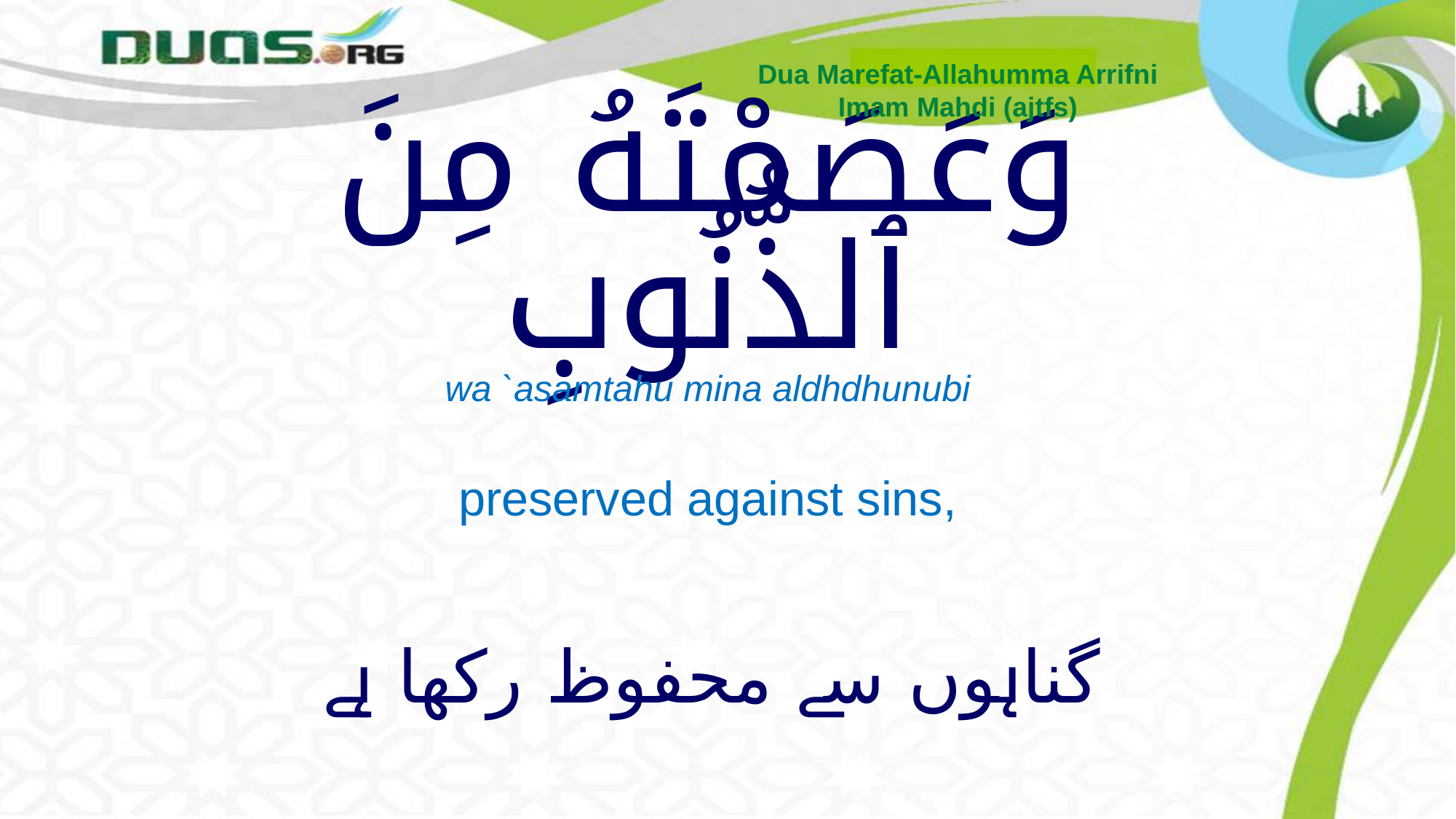

Dua Marefat-Allahumma Arrifni
Imam Mahdi (ajtfs)
# وَعَصَمْتَهُ مِنَ ٱلذُّنُوبِ

wa `asamtahu mina aldhdhunubi

preserved against sins,
 گناہوں سے محفوظ رکھا ہے